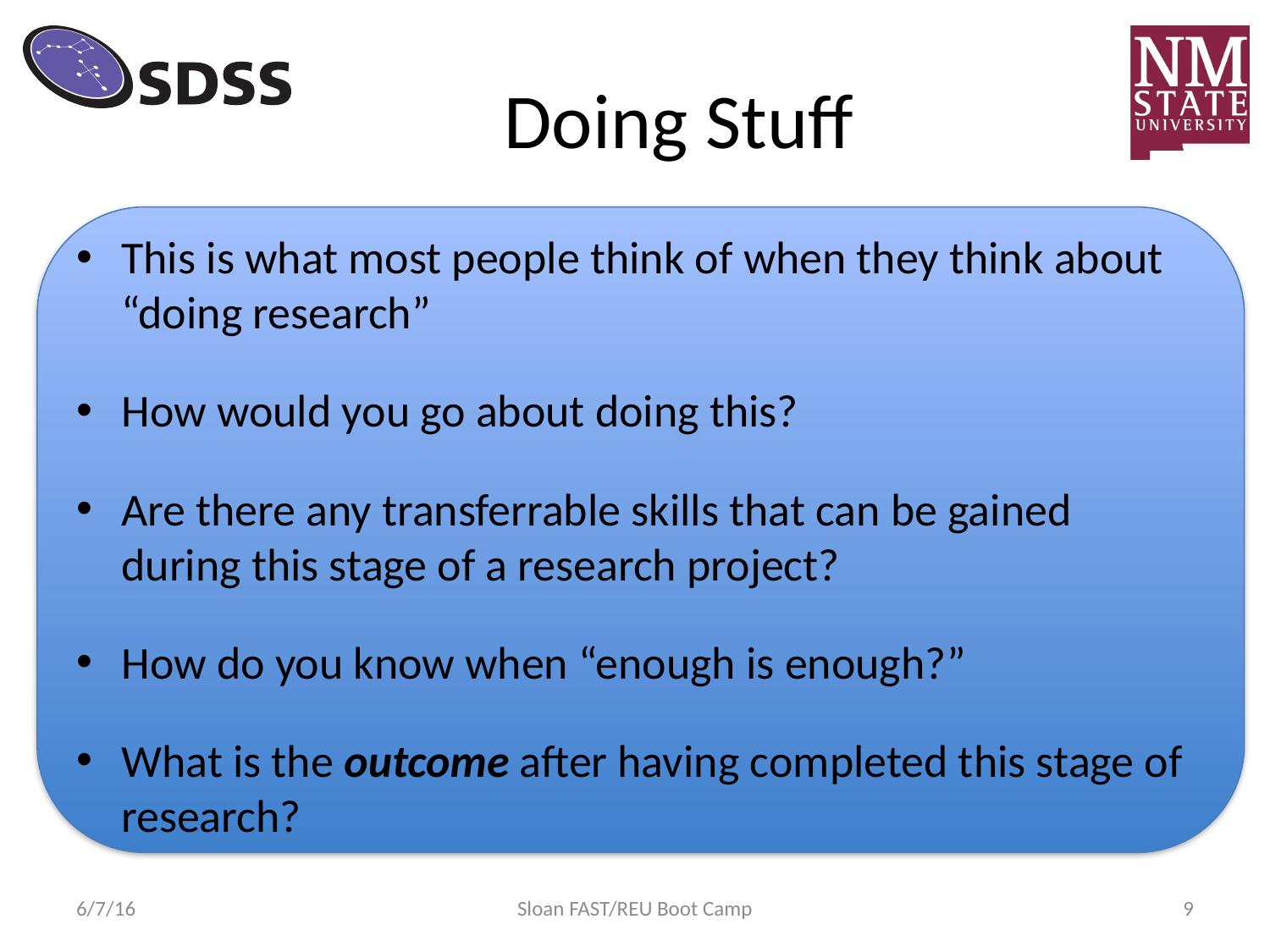

# Doing Stuff

This is what most people think of when they think about “doing research”
How would you go about doing this?
Are there any transferrable skills that can be gained during this stage of a research project?
How do you know when “enough is enough?”
What is the outcome after having completed this stage of research?
6/7/16
Sloan FAST/REU Boot Camp
9